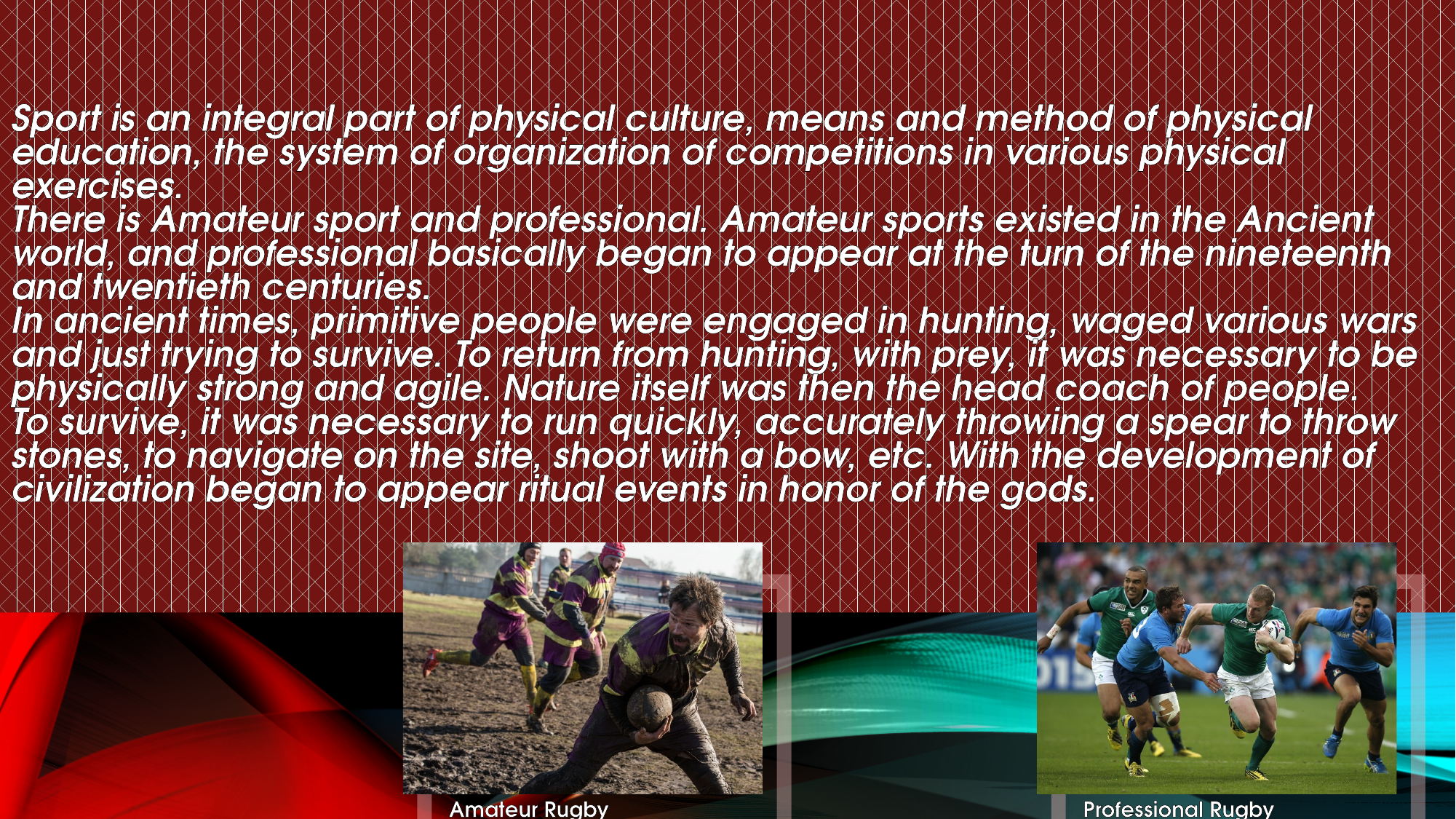

# Sport is an integral part of physical culture, means and method of physical education, the system of organization of competitions in various physical exercises. There is Amateur sport and professional. Amateur sports existed in the Ancient world, and professional basically began to appear at the turn of the nineteenth and twentieth centuries. In ancient times, primitive people were engaged in hunting, waged various wars and just trying to survive. To return from hunting, with prey, it was necessary to be physically strong and agile. Nature itself was then the head coach of people. To survive, it was necessary to run quickly, accurately throwing a spear to throw stones, to navigate on the site, shoot with a bow, etc. With the development of civilization began to appear ritual events in honor of the gods.
Amateur Rugby
Professional Rugby